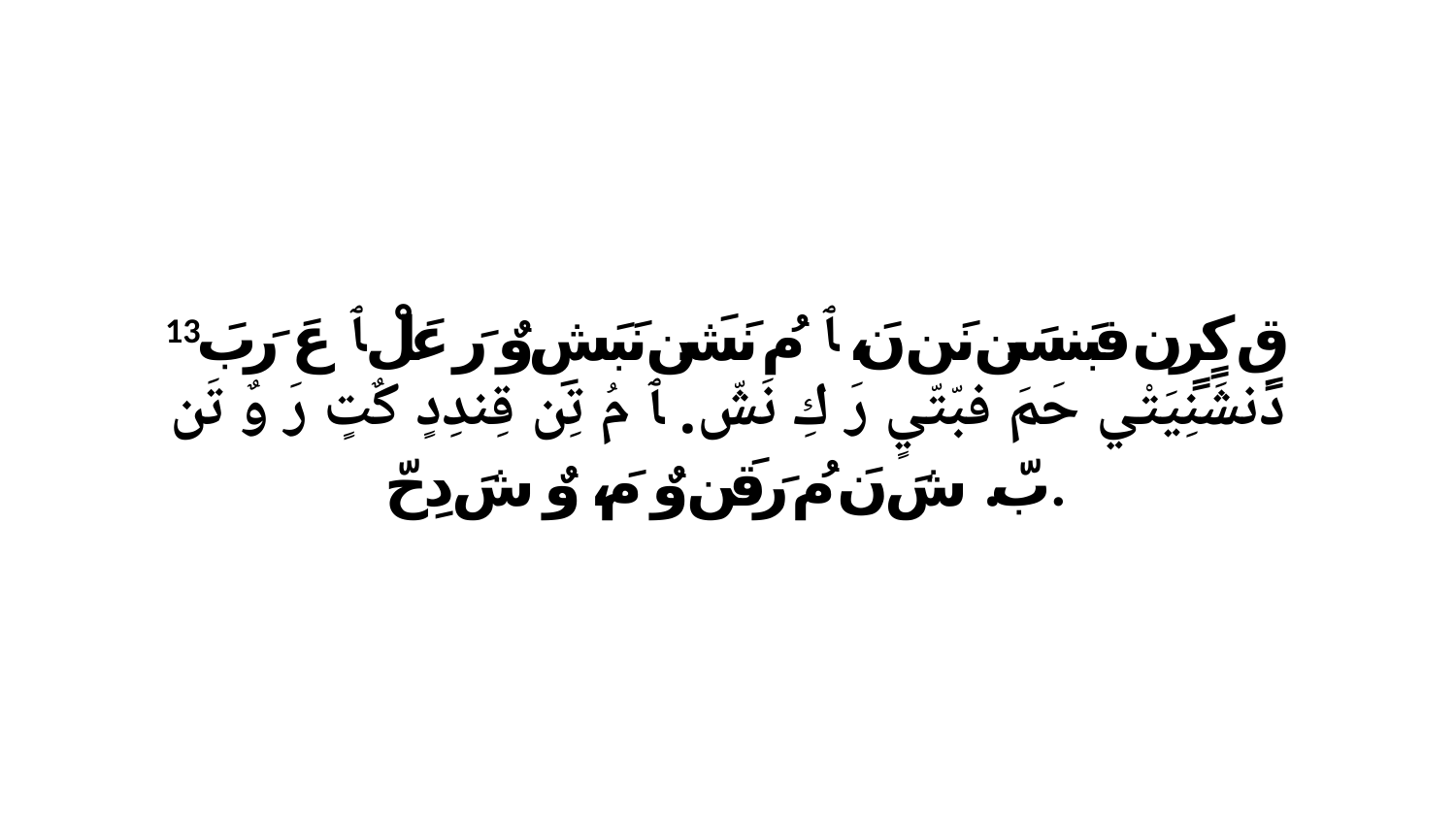

13 قٍ كٍرٍن فبَنسَن نَن نَ، ﭑ مُ نَشَن نَبَشِ وٌ رَ عَلْ ﭑ عَ رَبَ دَنشَنِيَتْي حَمَ فبّتّيٍ رَ كِ نَشّ. ﭑ مُ تِن قِندِدٍ كٌتٍ رَ وٌ تَن بّ. شَ نَ مُ رَقَن وٌ مَ، وٌ شَ دِحّ.